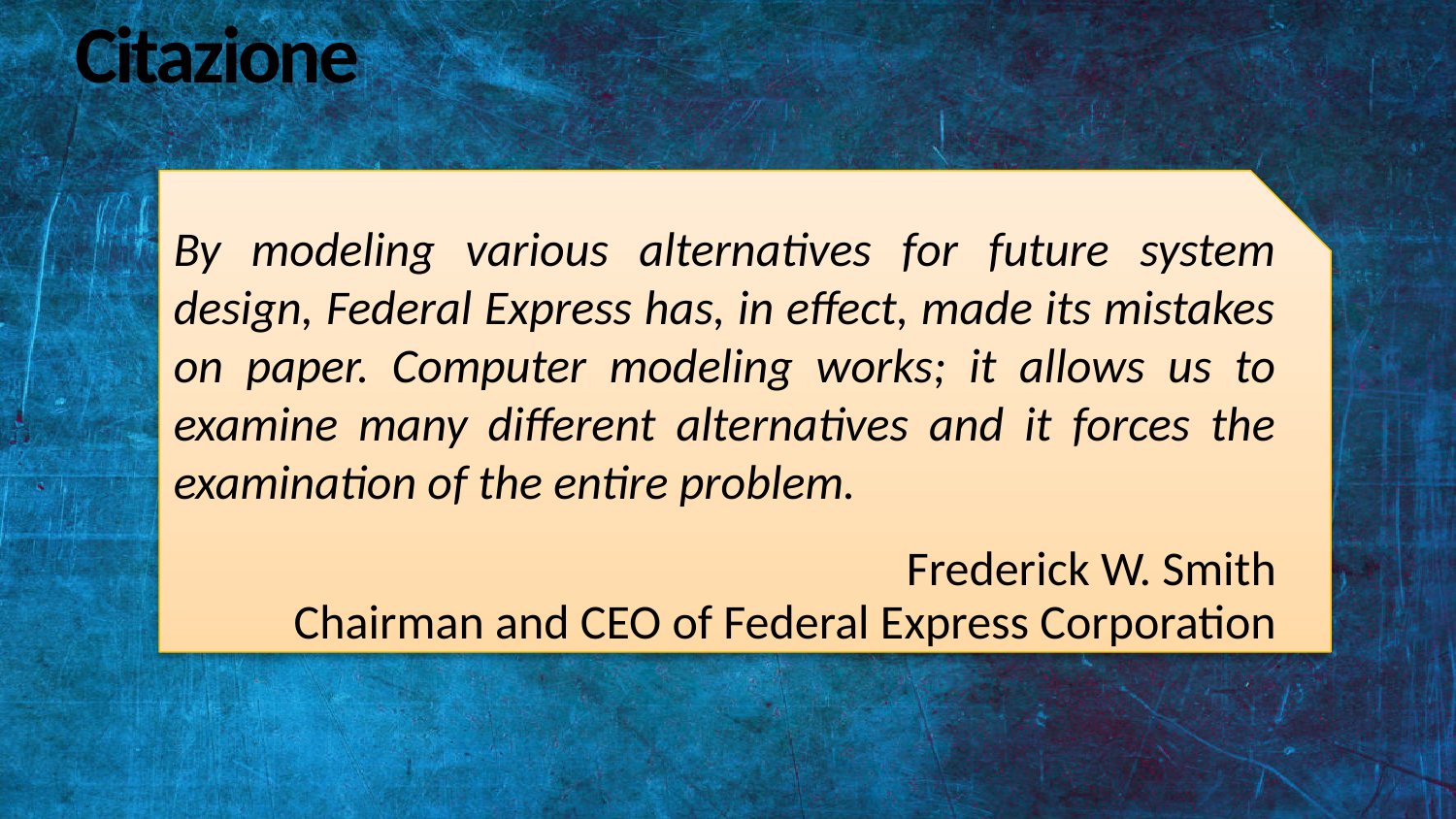

# Citazione
By modeling various alternatives for future system design, Federal Express has, in effect, made its mistakes on paper. Computer modeling works; it allows us to examine many different alternatives and it forces the examination of the entire problem.
Frederick W. Smith
Chairman and CEO of Federal Express Corporation